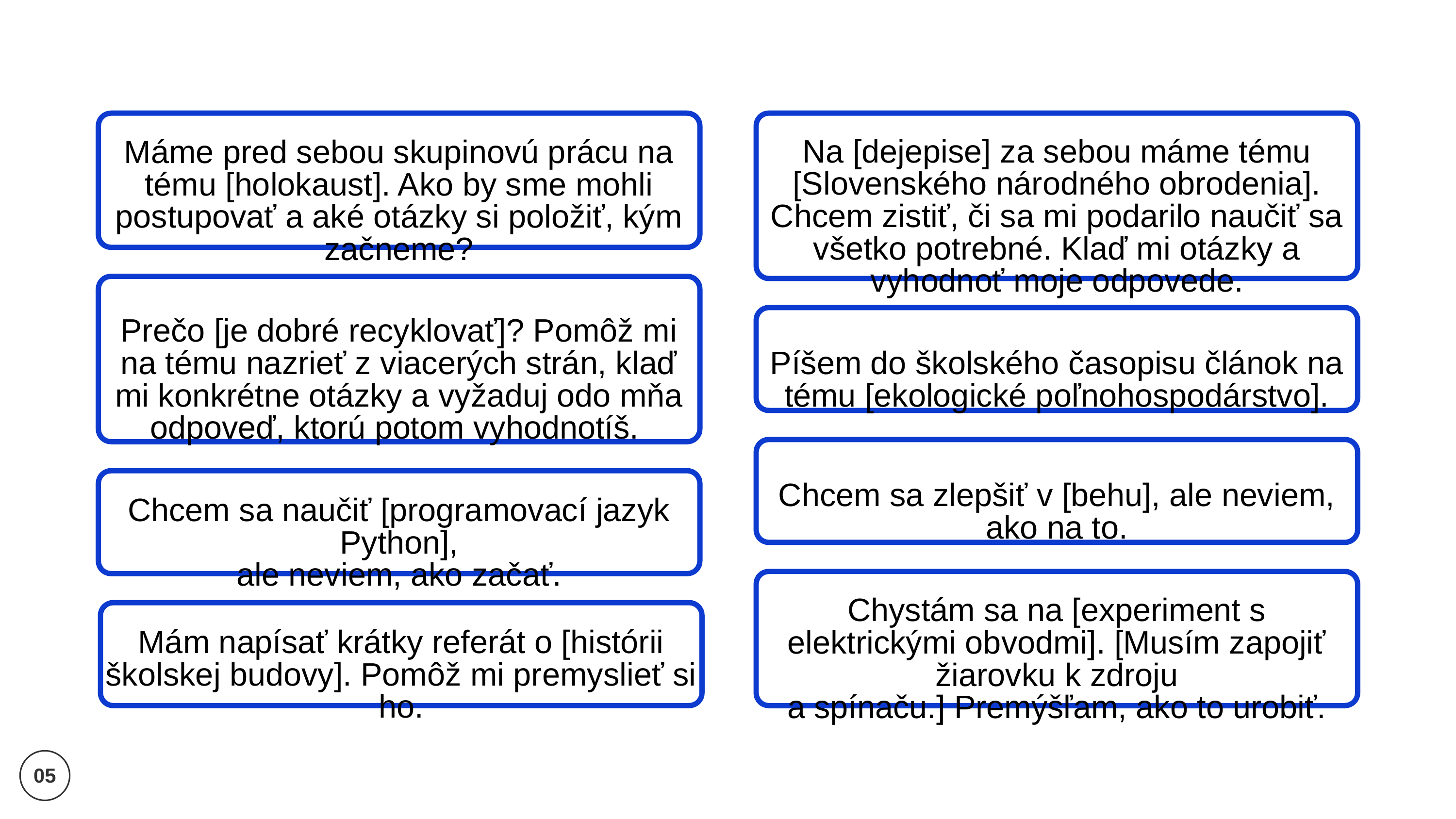

Máme pred sebou skupinovú prácu na tému [holokaust]. Ako by sme mohli postupovať a aké otázky si položiť, kým začneme?

Na [dejepise] za sebou máme tému [Slovenského národného obrodenia]. Chcem zistiť, či sa mi podarilo naučiť sa všetko potrebné. Klaď mi otázky a vyhodnoť moje odpovede.

Prečo [je dobré recyklovať]? Pomôž mi na tému nazrieť z viacerých strán, klaď mi konkrétne otázky a vyžaduj odo mňa odpoveď, ktorú potom vyhodnotíš.

Píšem do školského časopisu článok na tému [ekologické poľnohospodárstvo].

Chcem sa zlepšiť v [behu], ale neviem, ako na to.

Chcem sa naučiť [programovací jazyk Python],
ale neviem, ako začať.

Chystám sa na [experiment s elektrickými obvodmi]. [Musím zapojiť žiarovku k zdroju
a spínaču.] Premýšľam, ako to urobiť.

Mám napísať krátky referát o [histórii školskej budovy]. Pomôž mi premyslieť si ho.

05